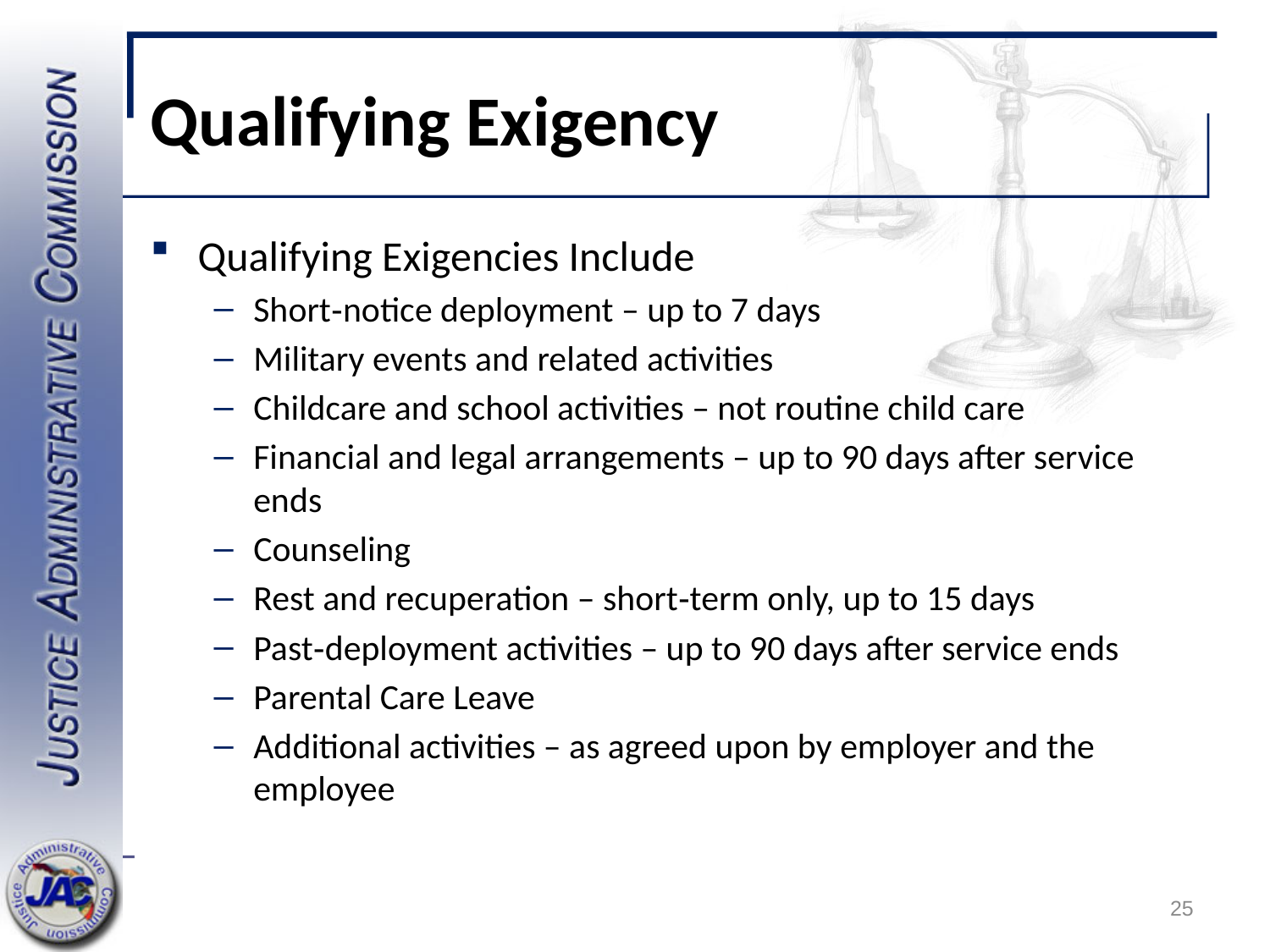

# Qualifying Exigency
Qualifying Exigencies Include
Short‐notice deployment – up to 7 days
Military events and related activities
Childcare and school activities – not routine child care
Financial and legal arrangements – up to 90 days after service ends
Counseling
Rest and recuperation – short‐term only, up to 15 days
Past‐deployment activities – up to 90 days after service ends
Parental Care Leave
Additional activities – as agreed upon by employer and the employee
25